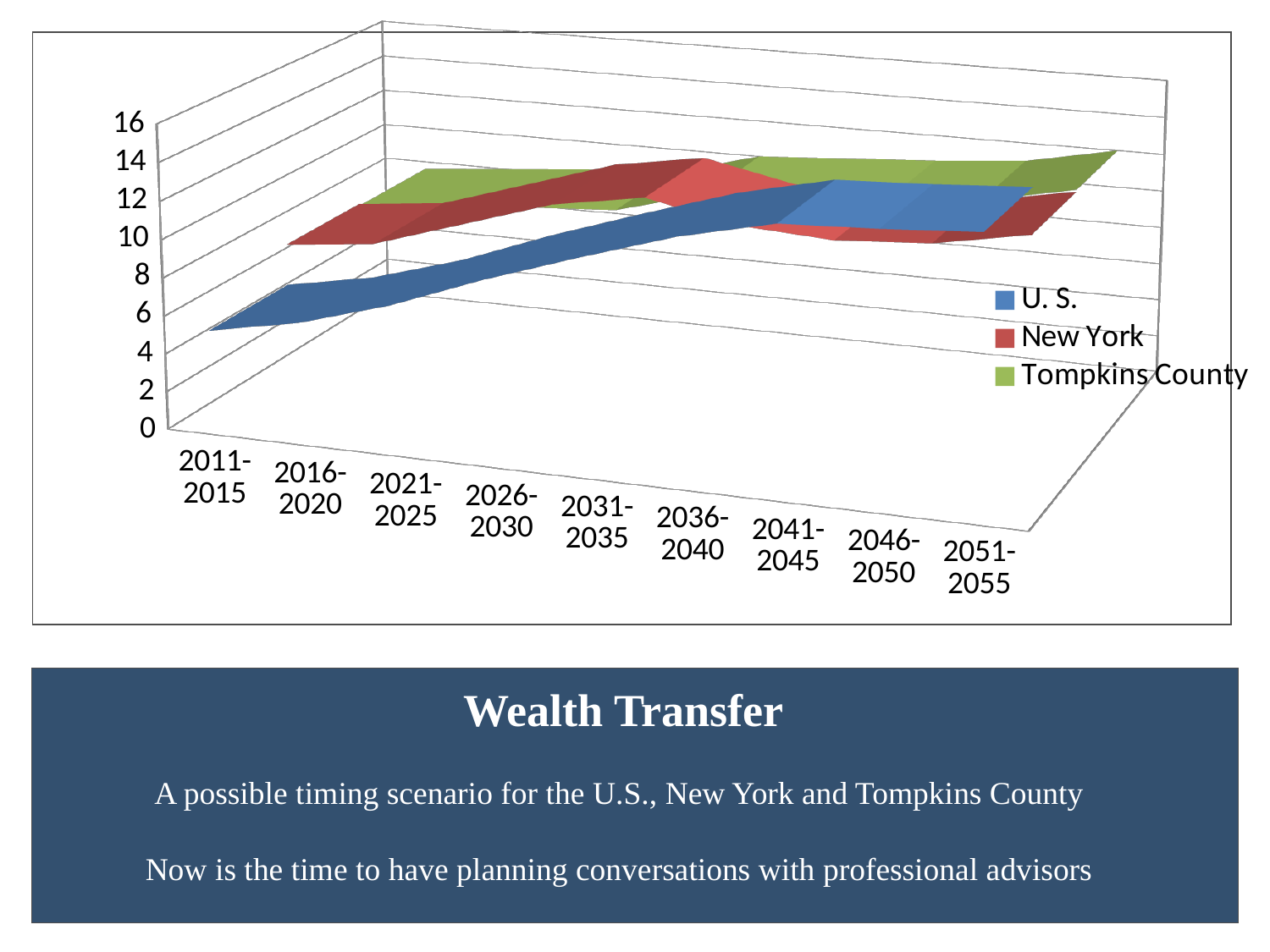

[unsupported chart]

Wealth Transfer
A possible timing scenario for the U.S., New York and Tompkins County

Now is the time to have planning conversations with professional advisors